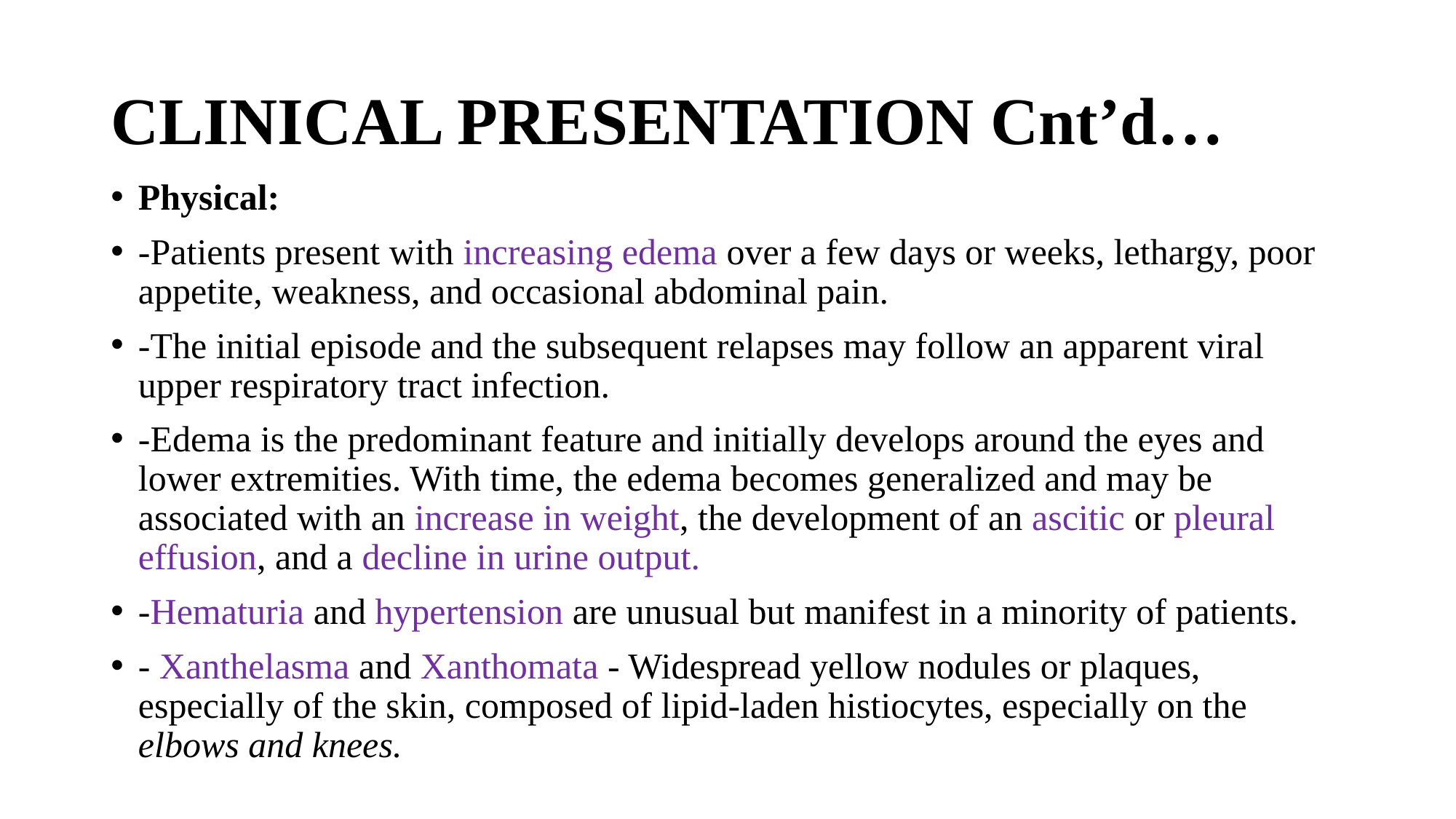

# CLINICAL PRESENTATION Cnt’d…
Physical:
-Patients present with increasing edema over a few days or weeks, lethargy, poor appetite, weakness, and occasional abdominal pain.
-The initial episode and the subsequent relapses may follow an apparent viral upper respiratory tract infection.
-Edema is the predominant feature and initially develops around the eyes and lower extremities. With time, the edema becomes generalized and may be associated with an increase in weight, the development of an ascitic or pleural effusion, and a decline in urine output.
-Hematuria and hypertension are unusual but manifest in a minority of patients.
- Xanthelasma and Xanthomata - Widespread yellow nodules or plaques, especially of the skin, composed of lipid-laden histiocytes, especially on the elbows and knees.